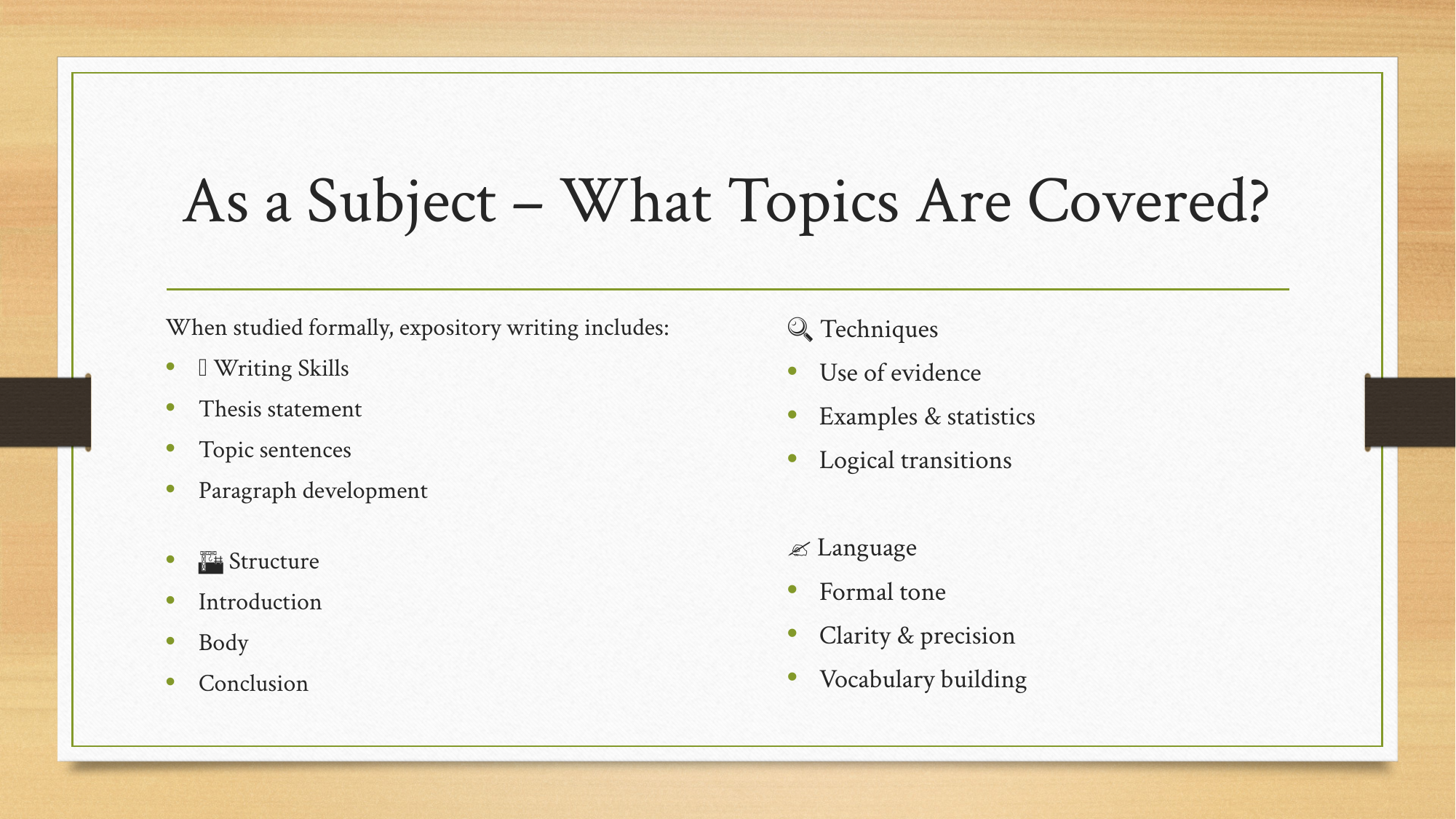

# As a Subject – What Topics Are Covered?
When studied formally, expository writing includes:
🧩 Writing Skills
Thesis statement
Topic sentences
Paragraph development
🏗️ Structure
Introduction
Body
Conclusion
🔍 Techniques
Use of evidence
Examples & statistics
Logical transitions

✍️ Language
Formal tone
Clarity & precision
Vocabulary building